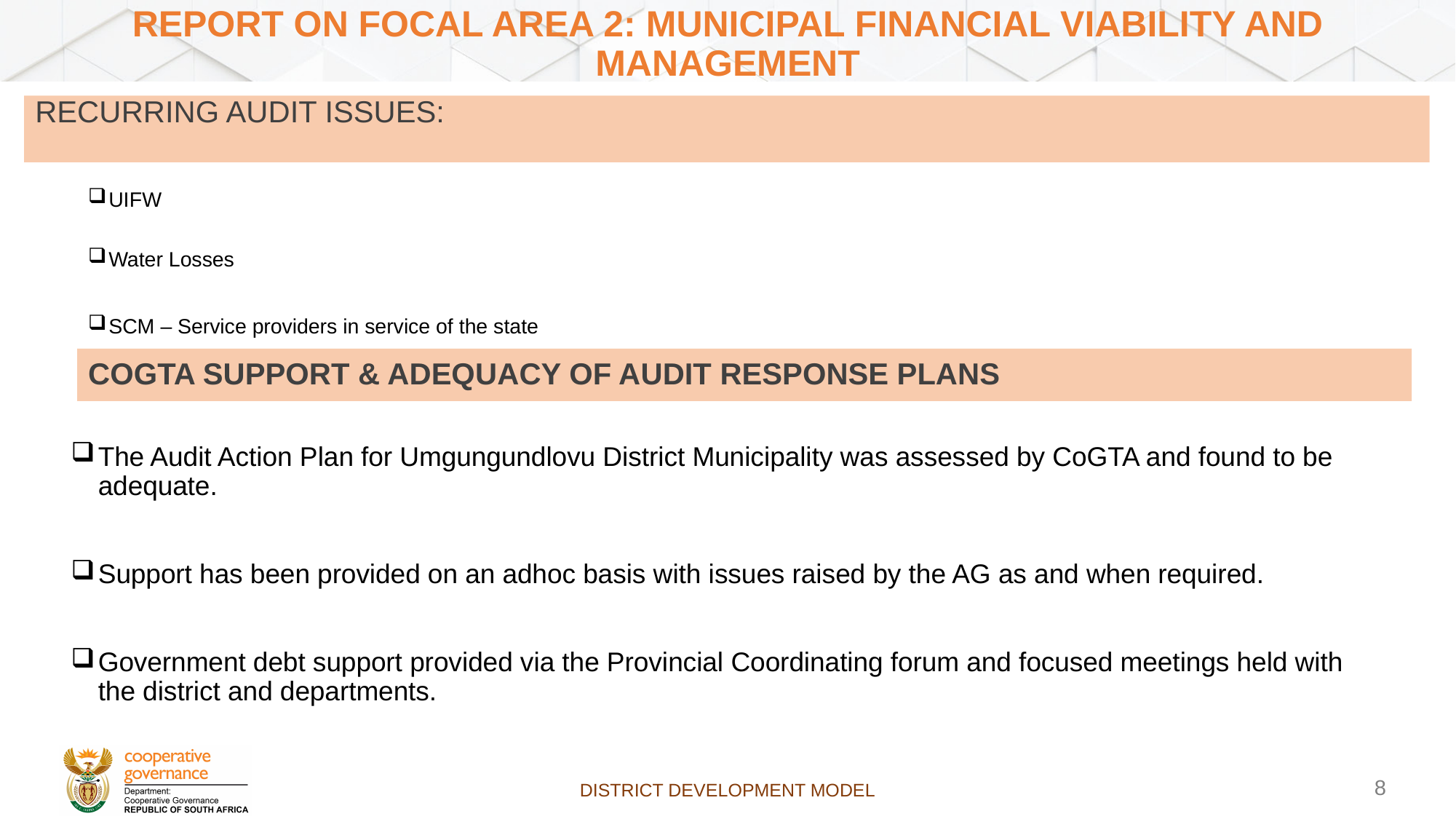

# Report on Focal Area 2: Municipal Financial Viability and Management
Recurring Audit Issues:

UIFW

Water Losses

SCM – Service providers in service of the state

COGTA SUPPORT & ADEQUACY OF AUDIT RESPONSE PLANS
The Audit Action Plan for Umgungundlovu District Municipality was assessed by CoGTA and found to be adequate.

Support has been provided on an adhoc basis with issues raised by the AG as and when required.

Government debt support provided via the Provincial Coordinating forum and focused meetings held with the district and departments.